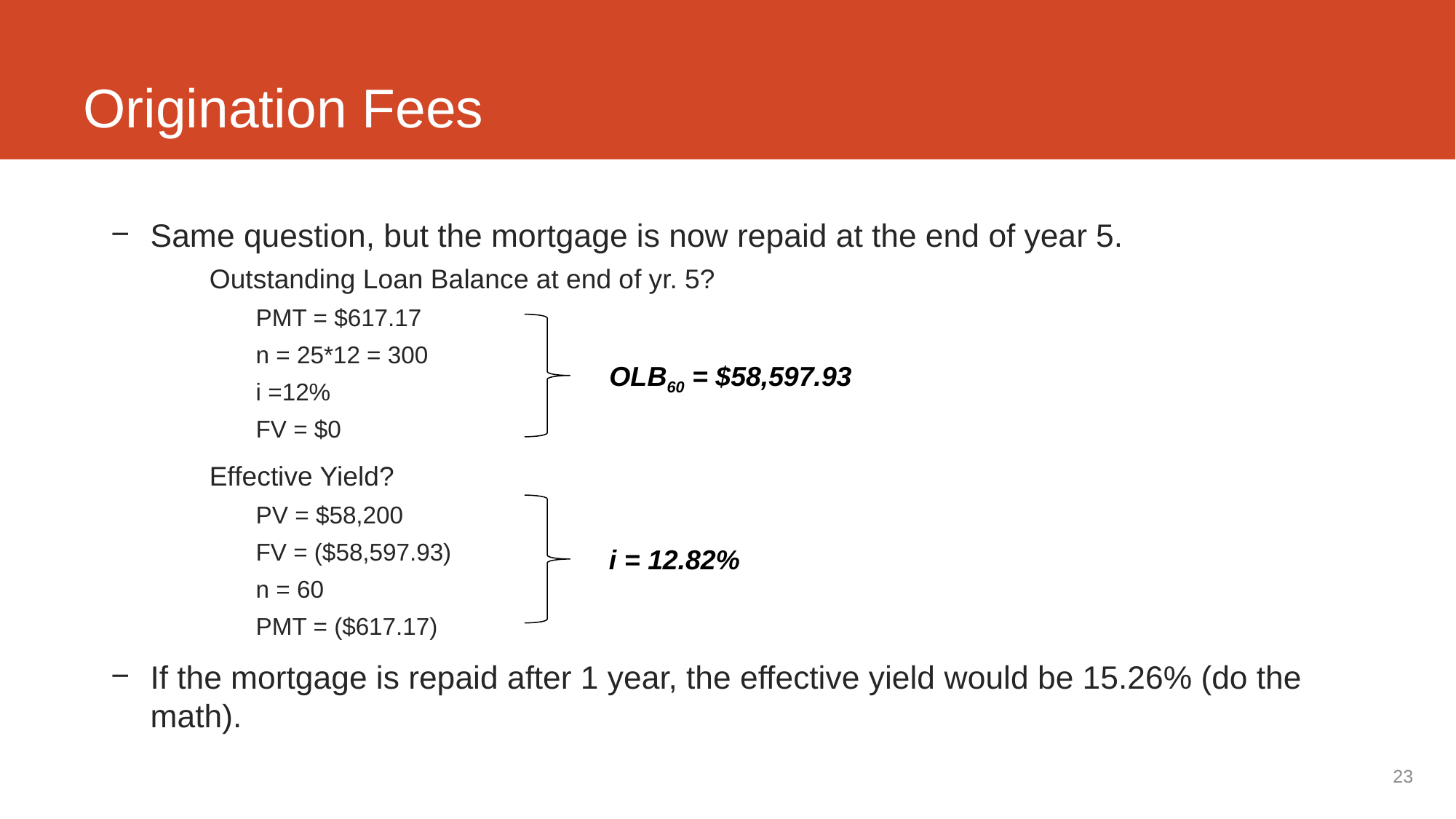

# Origination Fees
Same question, but the mortgage is now repaid at the end of year 5.
Outstanding Loan Balance at end of yr. 5?
PMT = $617.17
n = 25*12 = 300
i =12%
FV = $0
Effective Yield?
PV = $58,200
FV = ($58,597.93)
n = 60
PMT = ($617.17)
If the mortgage is repaid after 1 year, the effective yield would be 15.26% (do the math).

OLB60 = $58,597.93

i = 12.82%
23